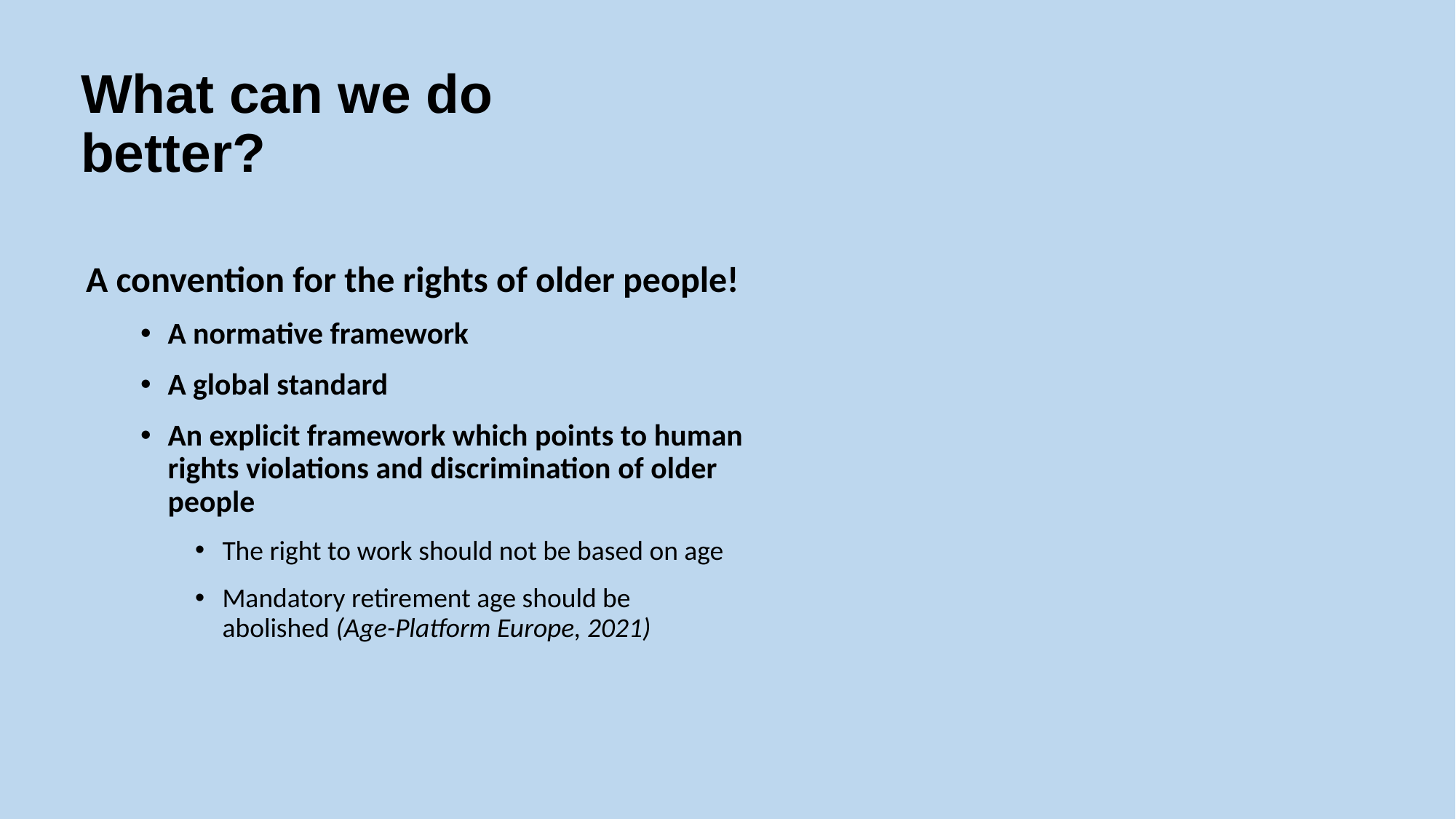

What can we do better?
A convention for the rights of older people!
A normative framework
A global standard
An explicit framework which points to human rights violations and discrimination of older people
The right to work should not be based on age
Mandatory retirement age should be abolished (Age-Platform Europe, 2021)